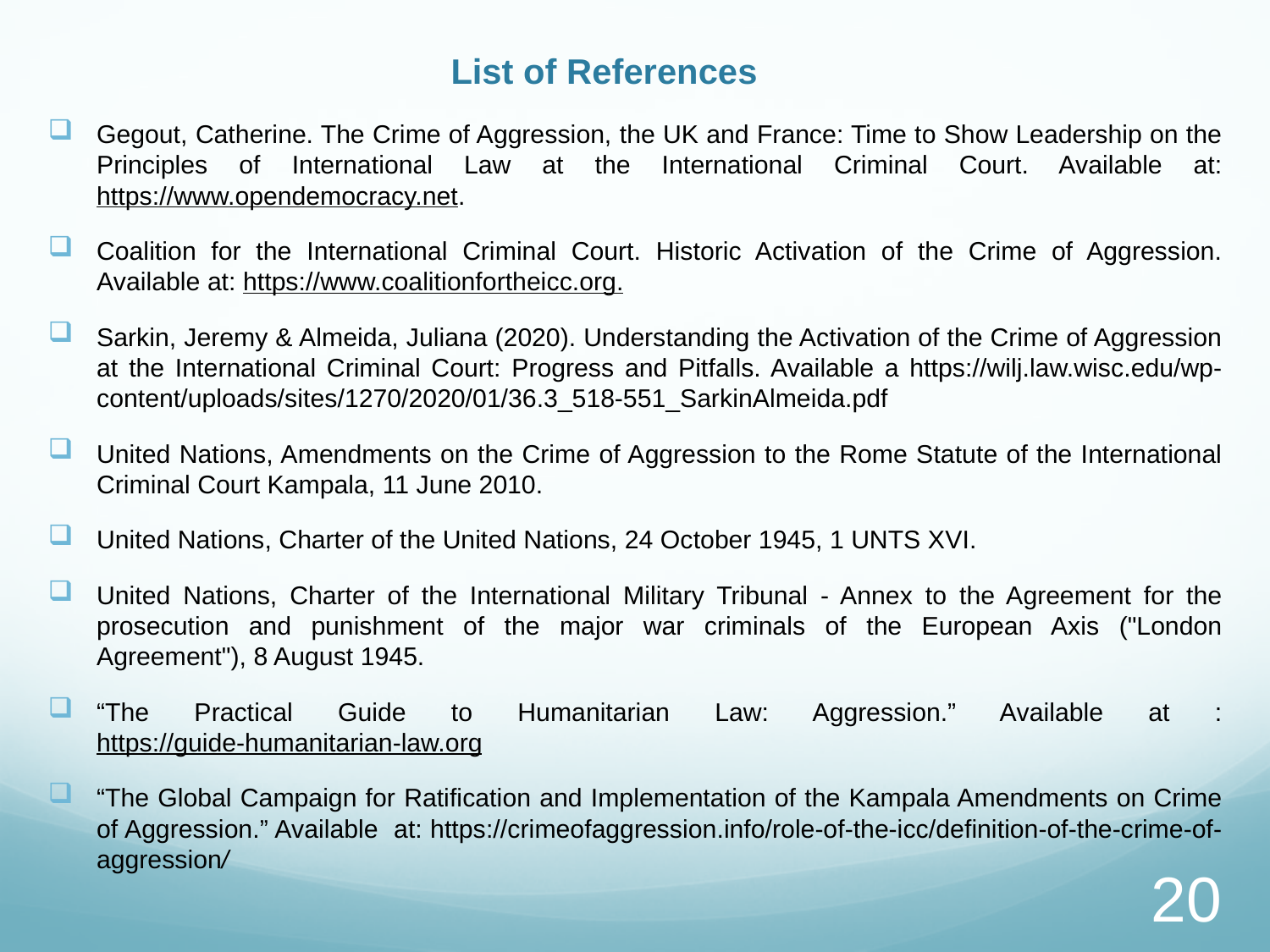

# List of References
Gegout, Catherine. The Crime of Aggression, the UK and France: Time to Show Leadership on the Principles of International Law at the International Criminal Court. Available at: https://www.opendemocracy.net.
Coalition for the International Criminal Court. Historic Activation of the Crime of Aggression. Available at: https://www.coalitionfortheicc.org.
Sarkin, Jeremy & Almeida, Juliana (2020). Understanding the Activation of the Crime of Aggression at the International Criminal Court: Progress and Pitfalls. Available a https://wilj.law.wisc.edu/wp-content/uploads/sites/1270/2020/01/36.3_518-551_SarkinAlmeida.pdf
United Nations, Amendments on the Crime of Aggression to the Rome Statute of the International Criminal Court Kampala, 11 June 2010.
United Nations, Charter of the United Nations, 24 October 1945, 1 UNTS XVI.
United Nations, Charter of the International Military Tribunal - Annex to the Agreement for the prosecution and punishment of the major war criminals of the European Axis ("London Agreement"), 8 August 1945.
“The Practical Guide to Humanitarian Law: Aggression.” Available at : https://guide-humanitarian-law.org
“The Global Campaign for Ratification and Implementation of the Kampala Amendments on Crime of Aggression.” Available  at: https://crimeofaggression.info/role-of-the-icc/definition-of-the-crime-of-aggression/
20